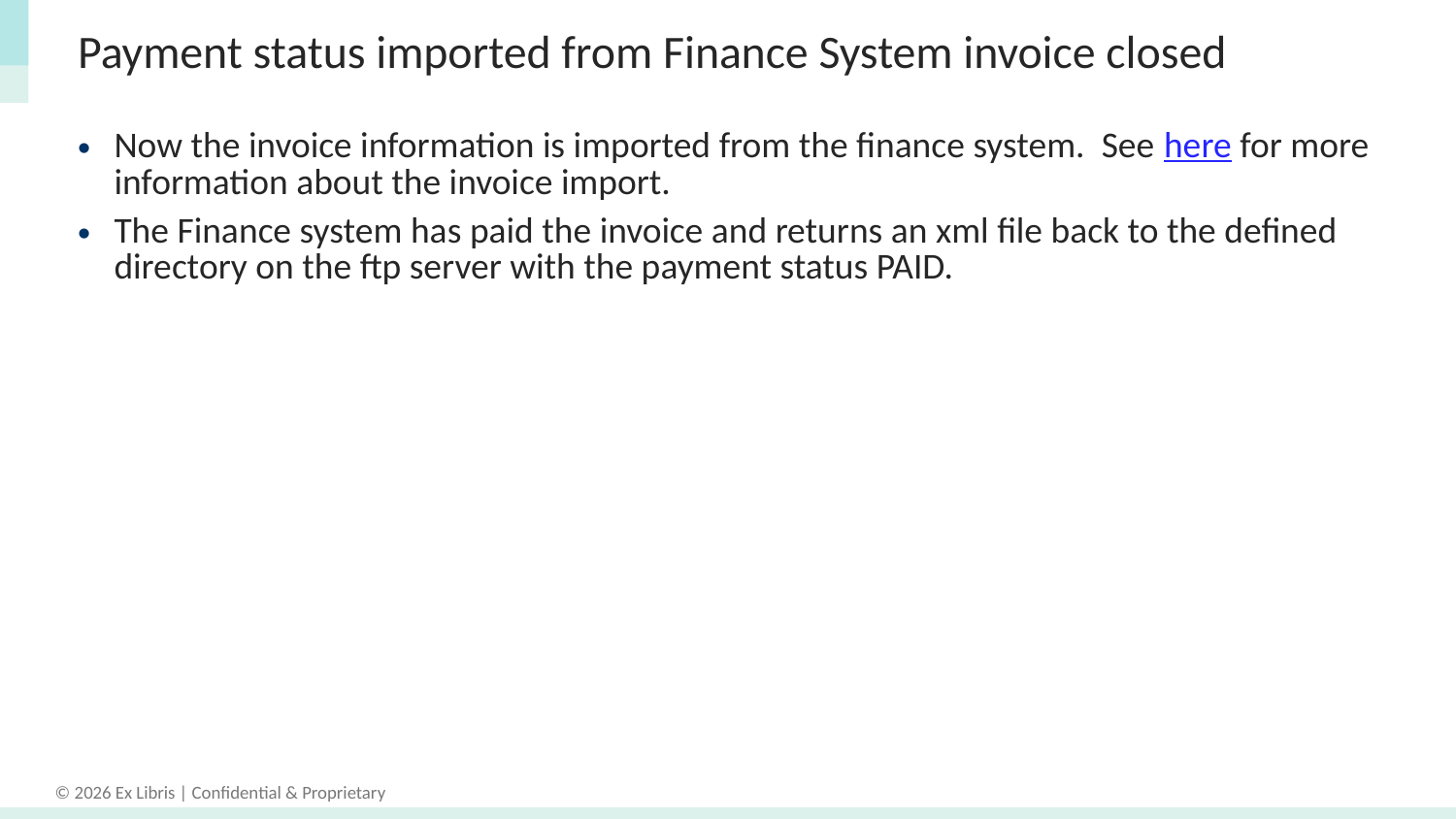

# Payment status imported from Finance System invoice closed
Now the invoice information is imported from the finance system.  See here for more information about the invoice import.
The Finance system has paid the invoice and returns an xml file back to the defined directory on the ftp server with the payment status PAID.